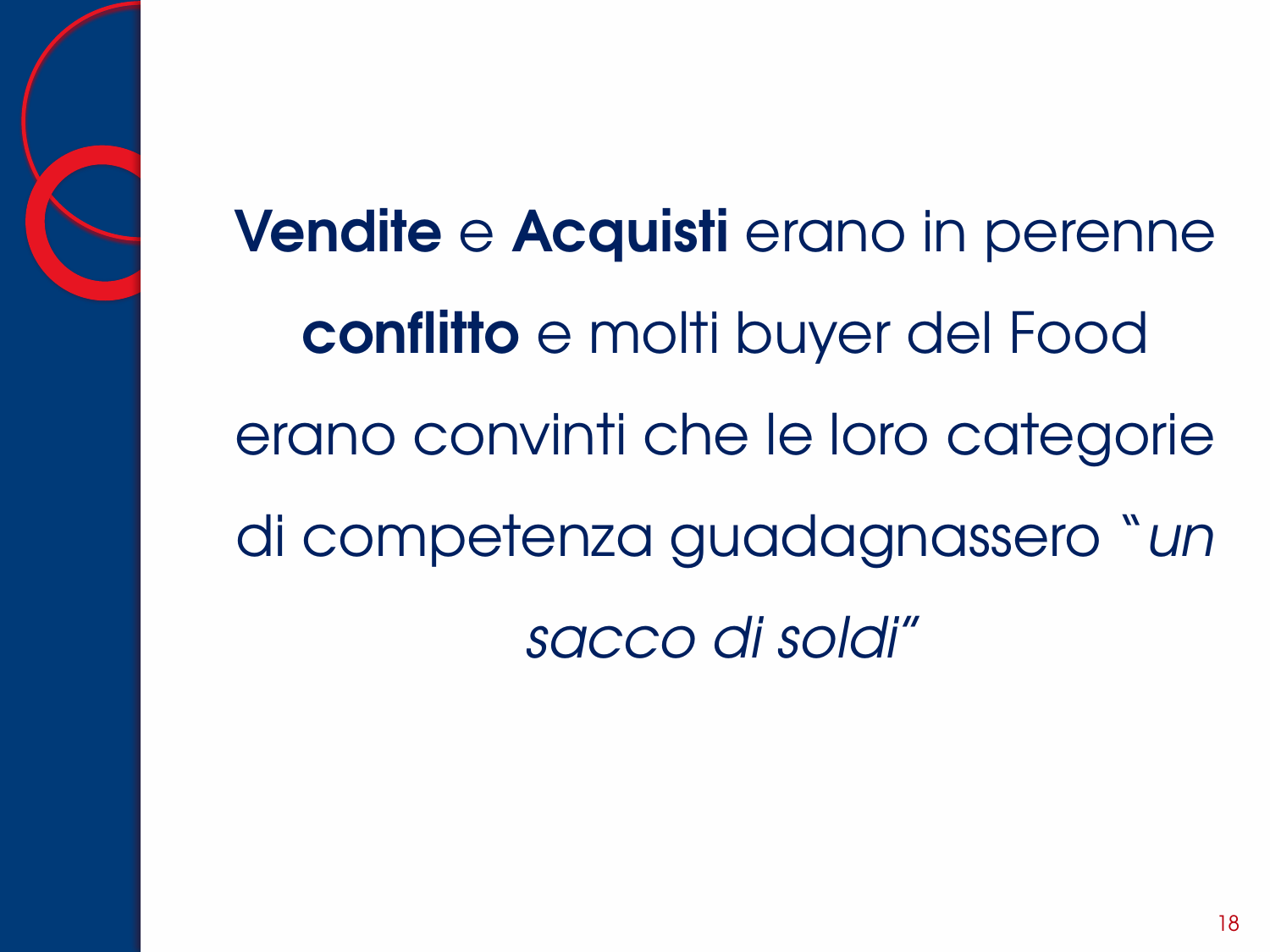

# Vendite e Acquisti erano in perenne conflitto e molti buyer del Food erano convinti che le loro categorie di competenza guadagnassero “un sacco di soldi”
18